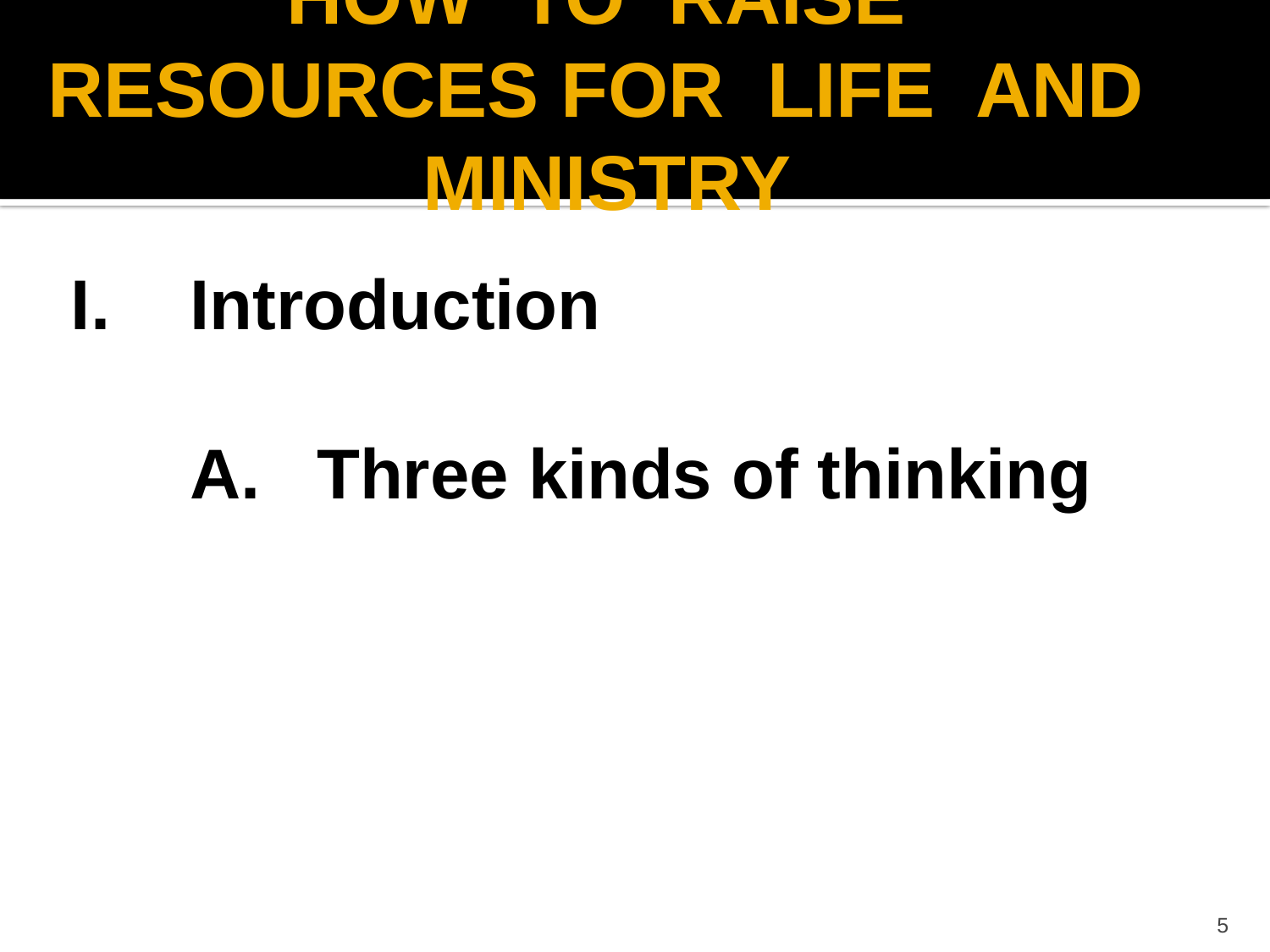

# HOW  TO  RAISE  RESOURCES FOR  LIFE  AND  MINISTRY
I.	Introduction

	A.	Three kinds of thinking
5